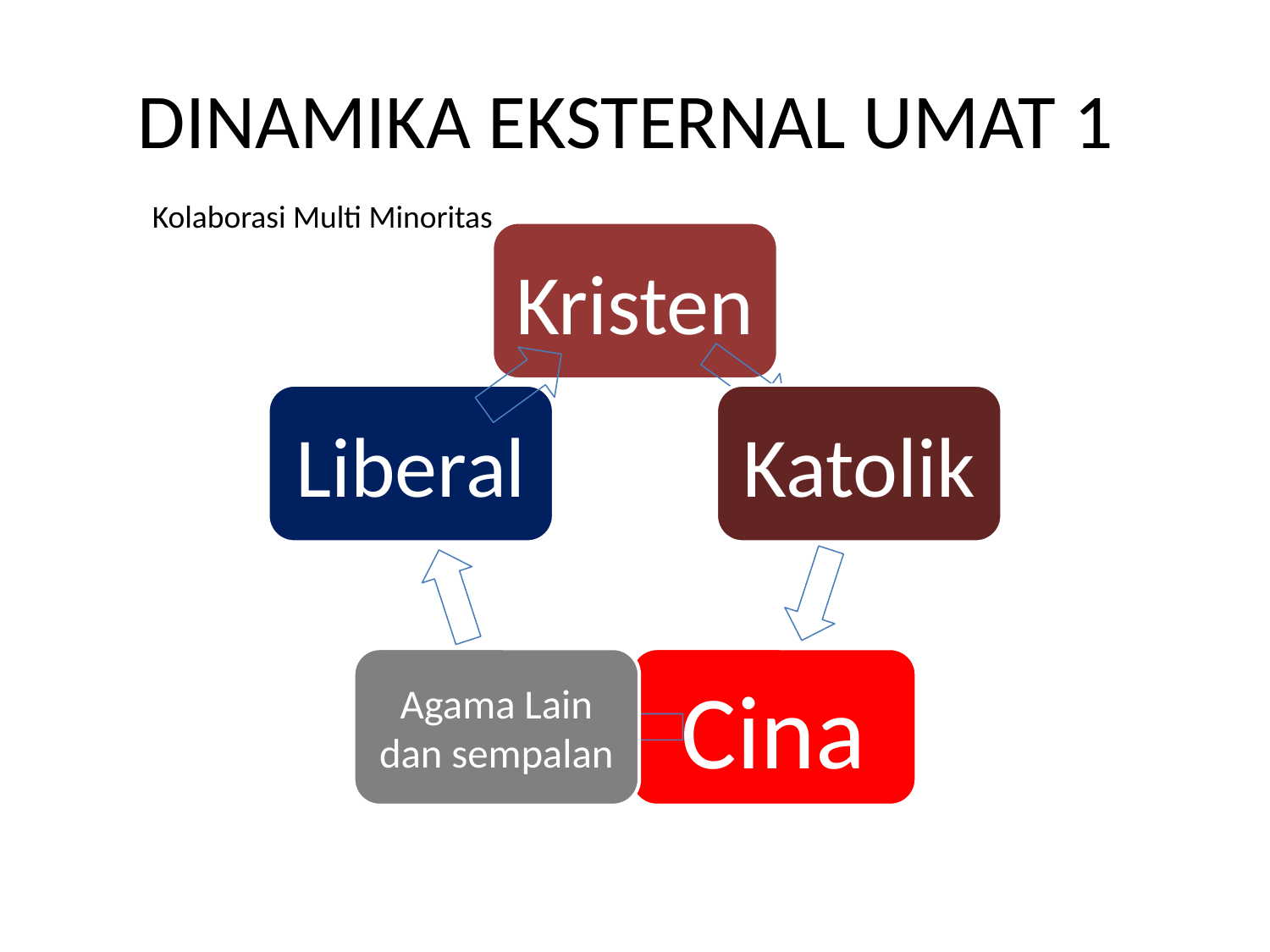

# DINAMIKA EKSTERNAL UMAT 1
Kolaborasi Multi Minoritas
Kristen
Katolik
Cina
Agama Lain dan sempalan
Liberal